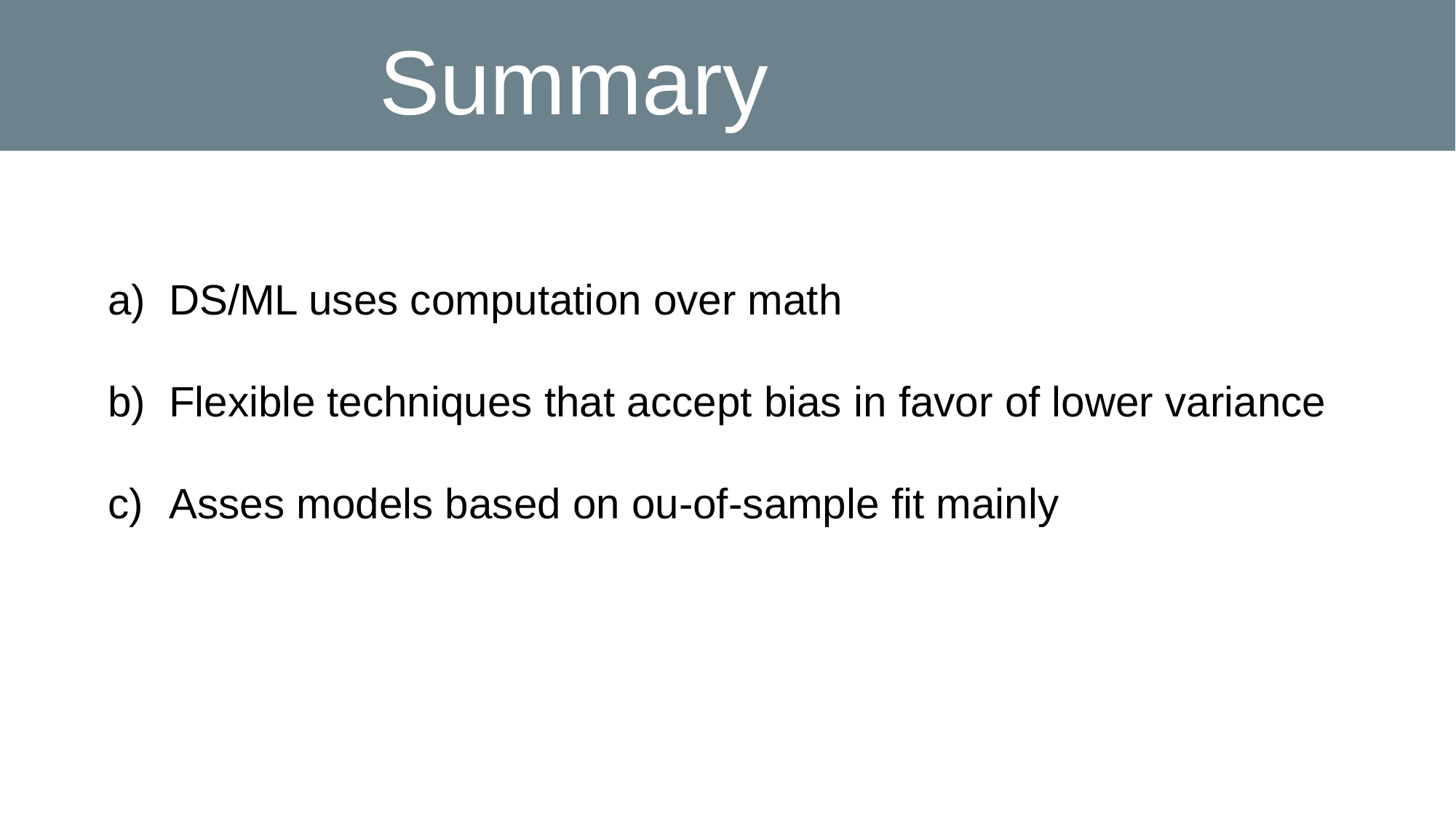

# Summary

DS/ML uses computation over math

Flexible techniques that accept bias in favor of lower variance

Asses models based on ou-of-sample fit mainly